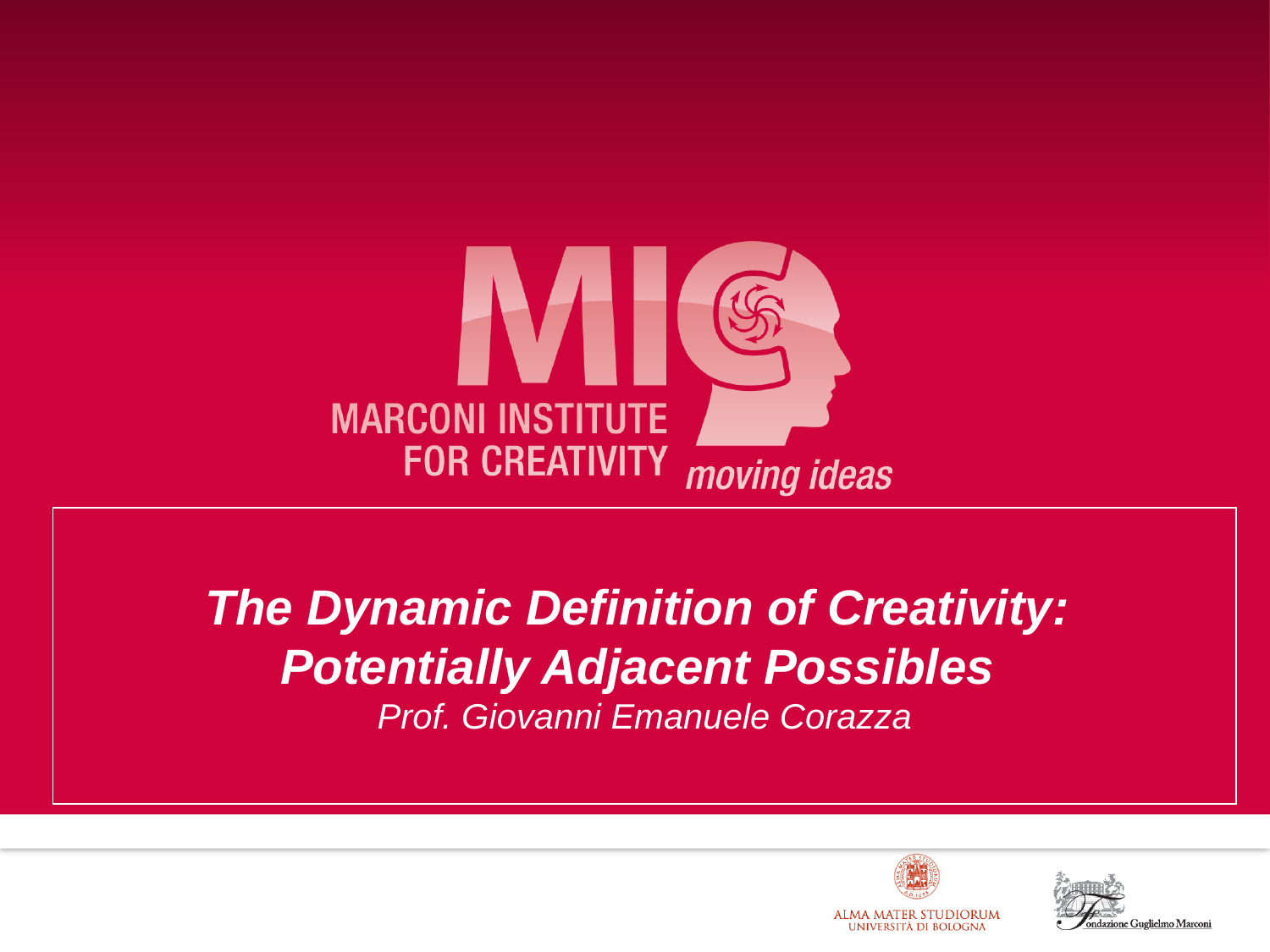

# The Dynamic Definition of Creativity: Potentially Adjacent Possibles Prof. Giovanni Emanuele Corazza